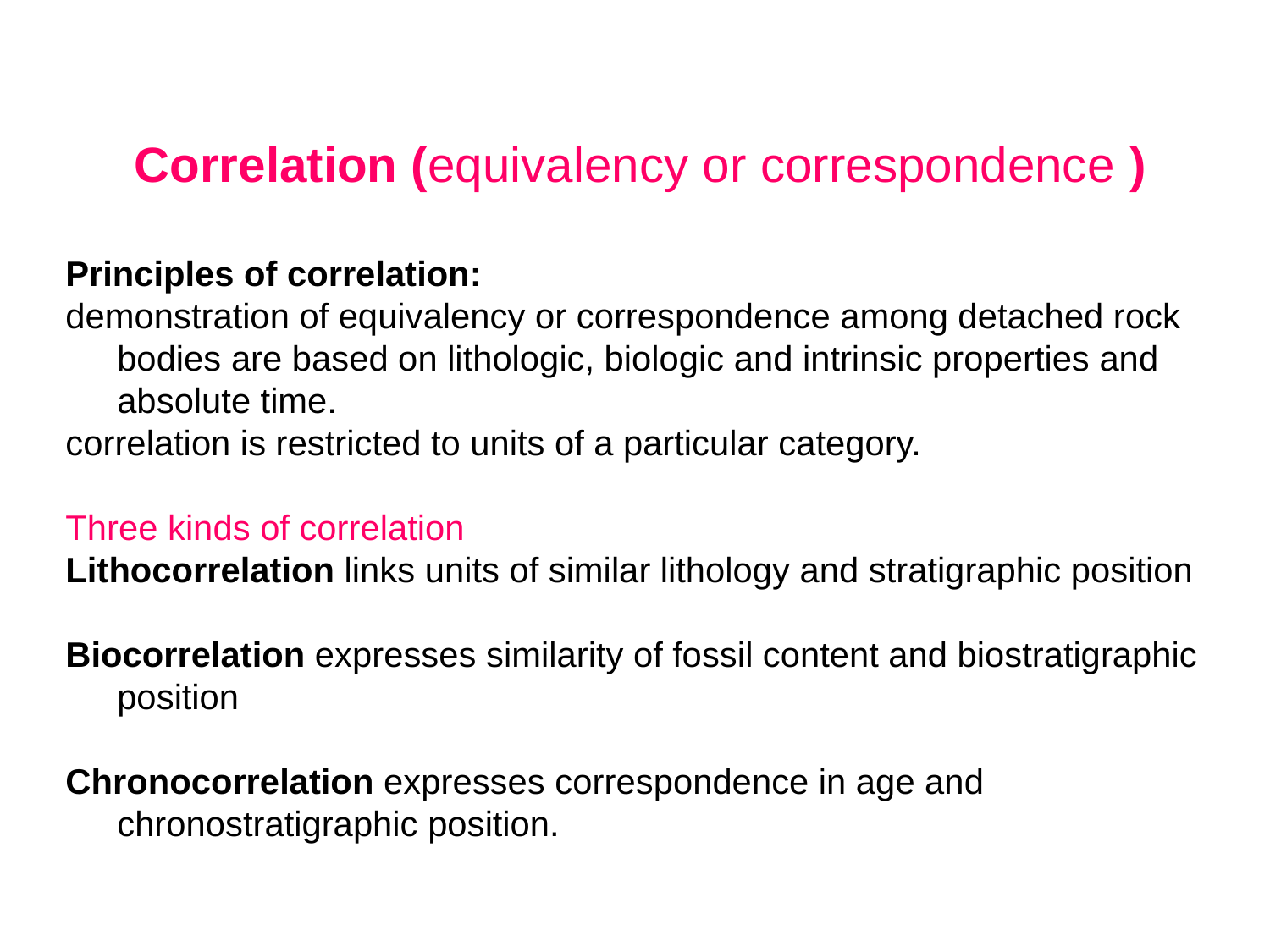

Correlation (equivalency or correspondence )

Principles of correlation:
demonstration of equivalency or correspondence among detached rock bodies are based on lithologic, biologic and intrinsic properties and  absolute time.
correlation is restricted to units of a particular category.

Three kinds of correlation
Lithocorrelation links units of similar lithology and stratigraphic position

Biocorrelation expresses similarity of fossil content and biostratigraphic position

Chronocorrelation expresses correspondence in age and chronostratigraphic position.